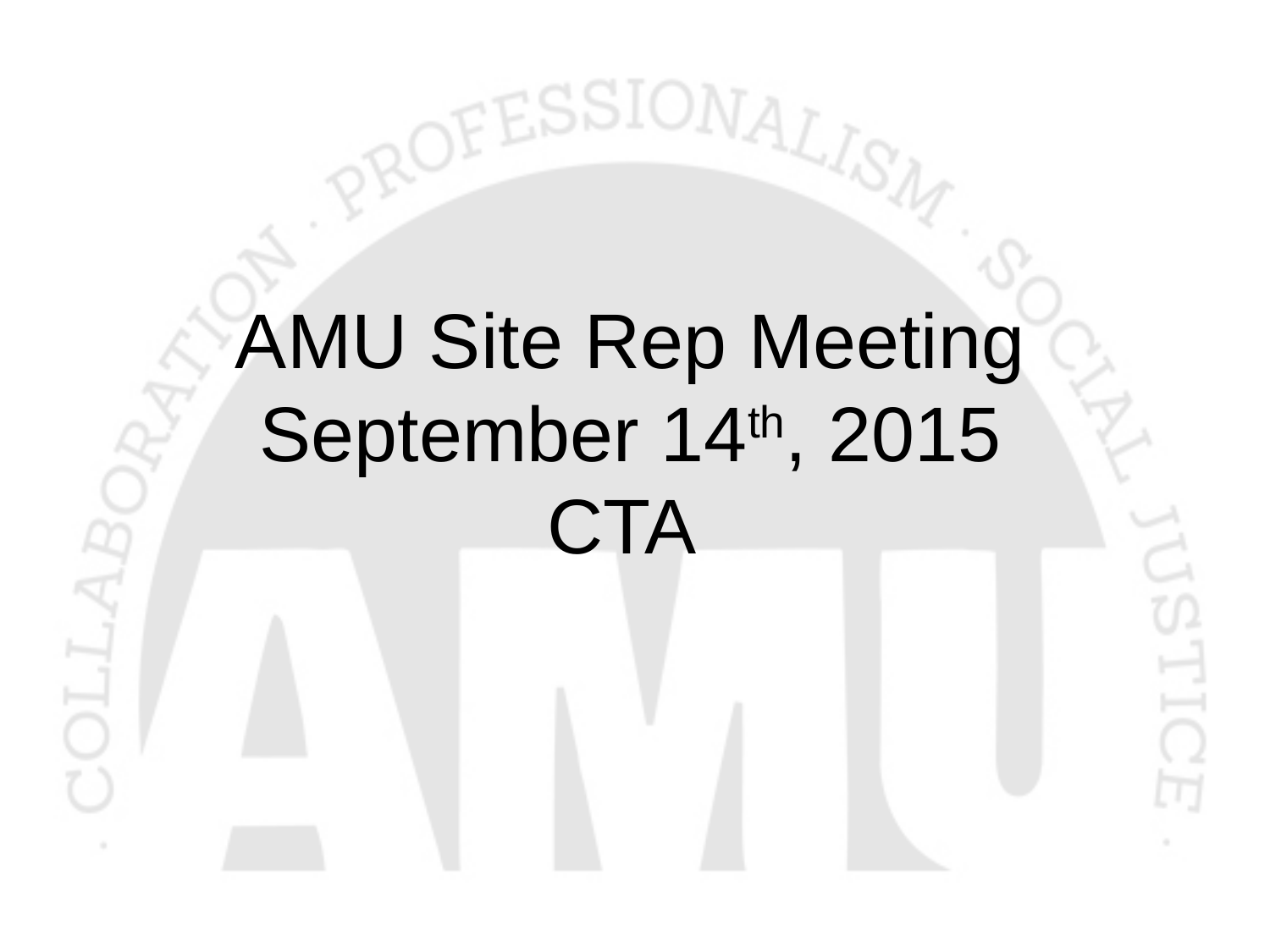

AMU Site Rep Meeting
September 14th, 2015
CTA